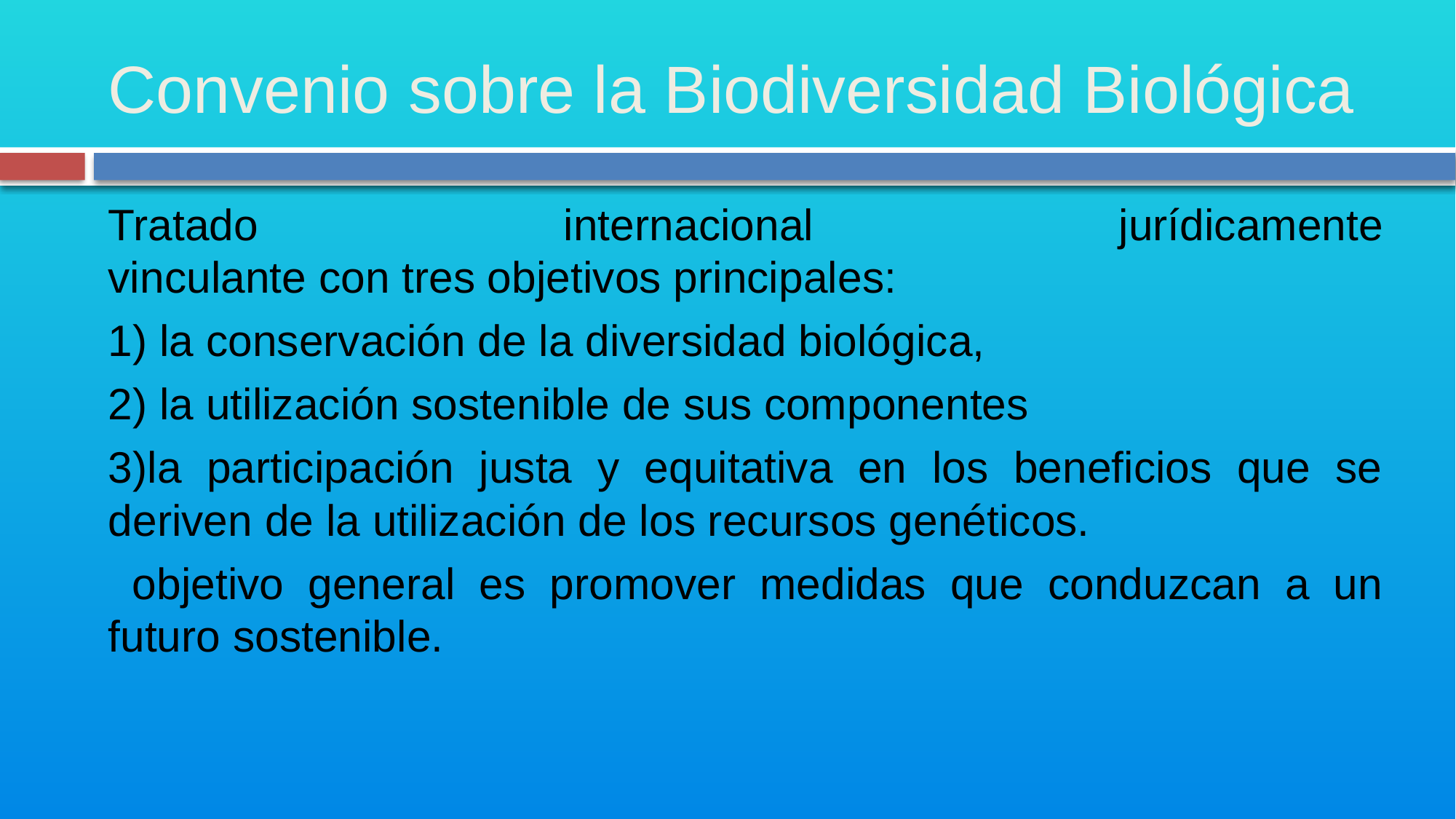

# Convenio sobre la Biodiversidad Biológica
Tratado internacional jurídicamente
vinculante con tres objetivos principales:
1) la conservación de la diversidad biológica,
2) la utilización sostenible de sus componentes
3)la participación justa y equitativa en los beneficios que se deriven de la utilización de los recursos genéticos.
 objetivo general es promover medidas que conduzcan a un futuro sostenible.